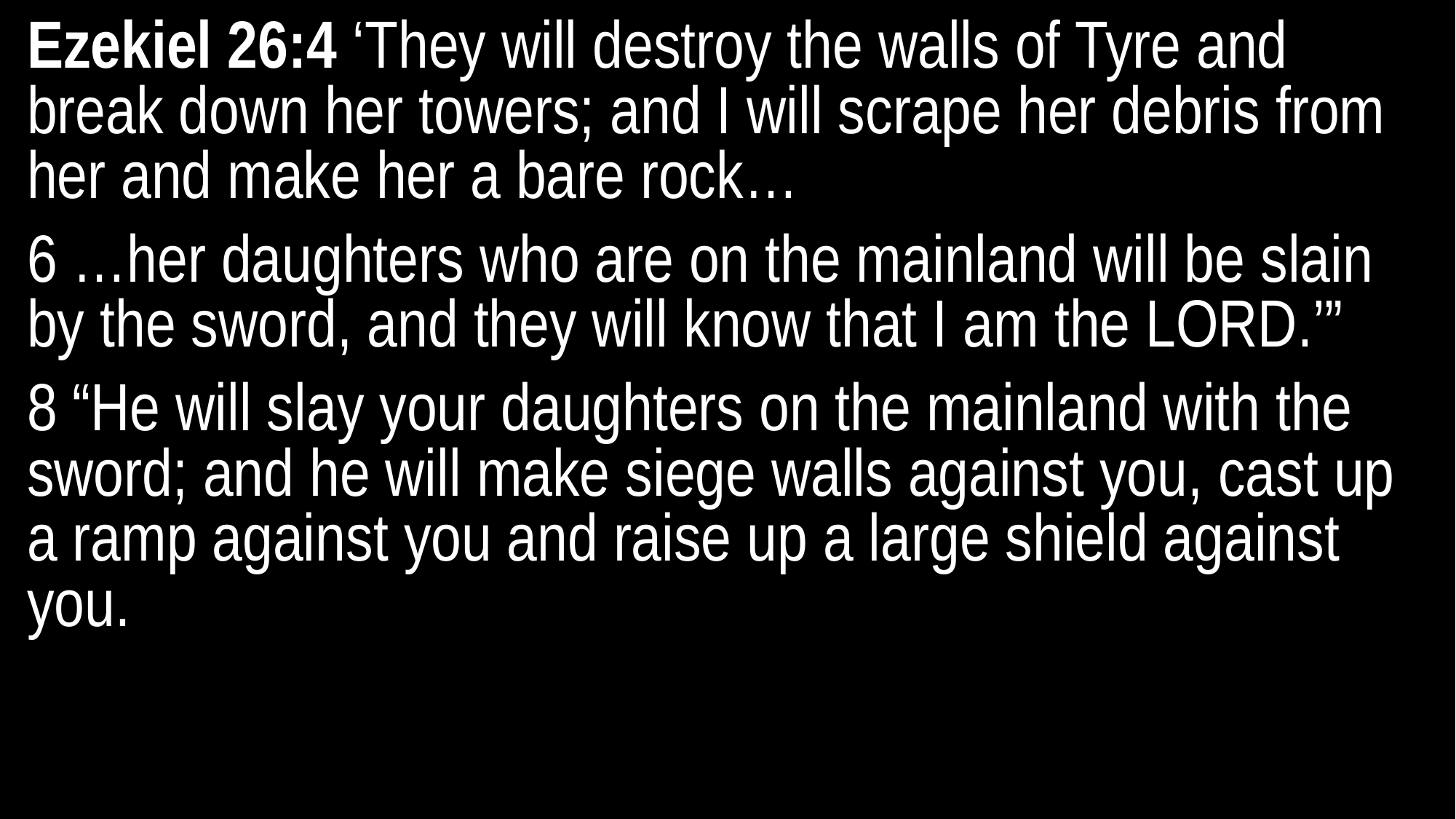

Ezekiel 26:4 ‘They will destroy the walls of Tyre and break down her towers; and I will scrape her debris from her and make her a bare rock…
6 …her daughters who are on the mainland will be slain by the sword, and they will know that I am the LORD.’”
8 “He will slay your daughters on the mainland with the sword; and he will make siege walls against you, cast up a ramp against you and raise up a large shield against you.